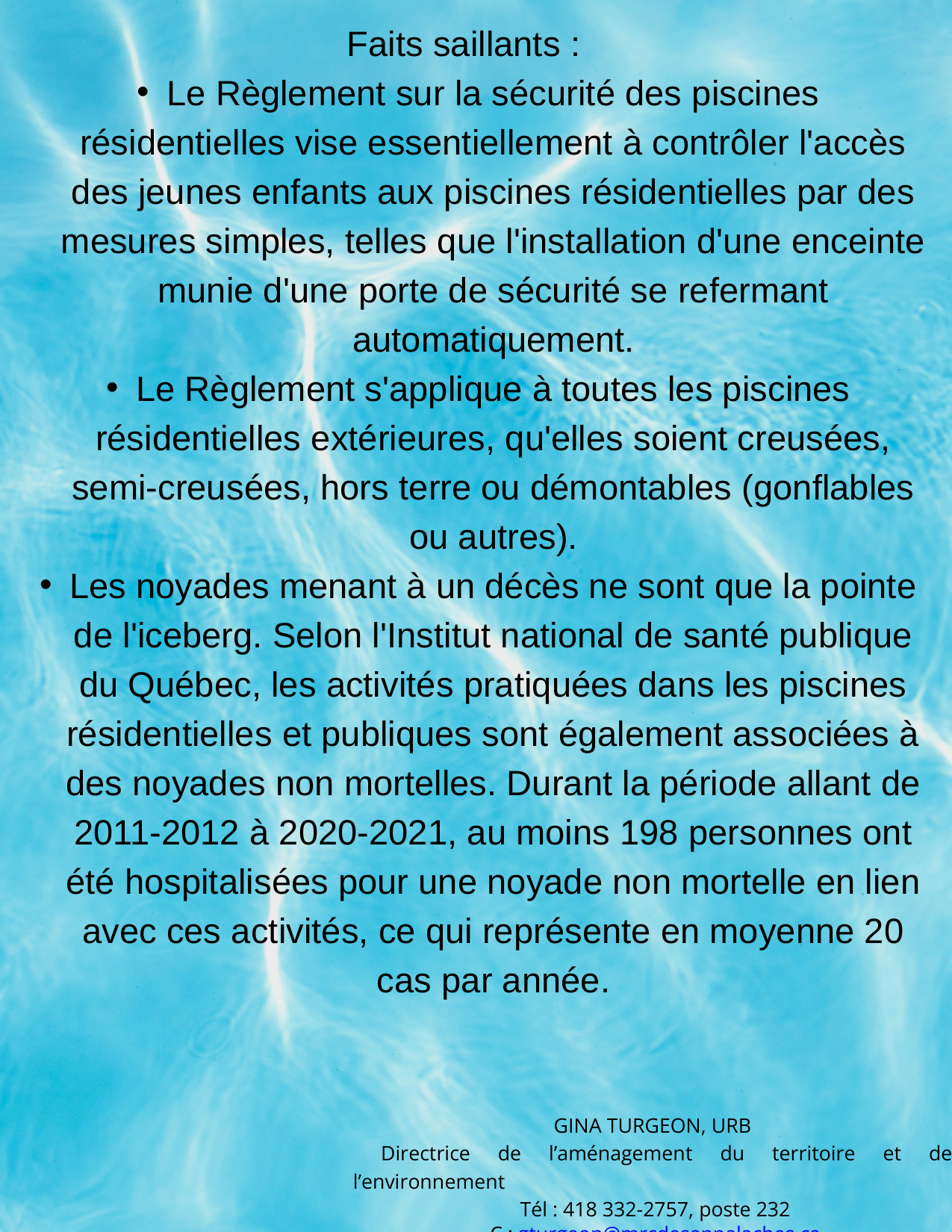

Faits saillants :
Le Règlement sur la sécurité des piscines résidentielles vise essentiellement à contrôler l'accès des jeunes enfants aux piscines résidentielles par des mesures simples, telles que l'installation d'une enceinte munie d'une porte de sécurité se refermant automatiquement.
Le Règlement s'applique à toutes les piscines résidentielles extérieures, qu'elles soient creusées, semi-creusées, hors terre ou démontables (gonflables ou autres).
Les noyades menant à un décès ne sont que la pointe de l'iceberg. Selon l'Institut national de santé publique du Québec, les activités pratiquées dans les piscines résidentielles et publiques sont également associées à des noyades non mortelles. Durant la période allant de 2011-2012 à 2020-2021, au moins 198 personnes ont été hospitalisées pour une noyade non mortelle en lien avec ces activités, ce qui représente en moyenne 20 cas par année.

GINA TURGEON, URB
 Directrice de l’aménagement du territoire et de l’environnement
 Tél : 418 332-2757, poste 232
 C : gturgeon@mrcdesappalaches.ca